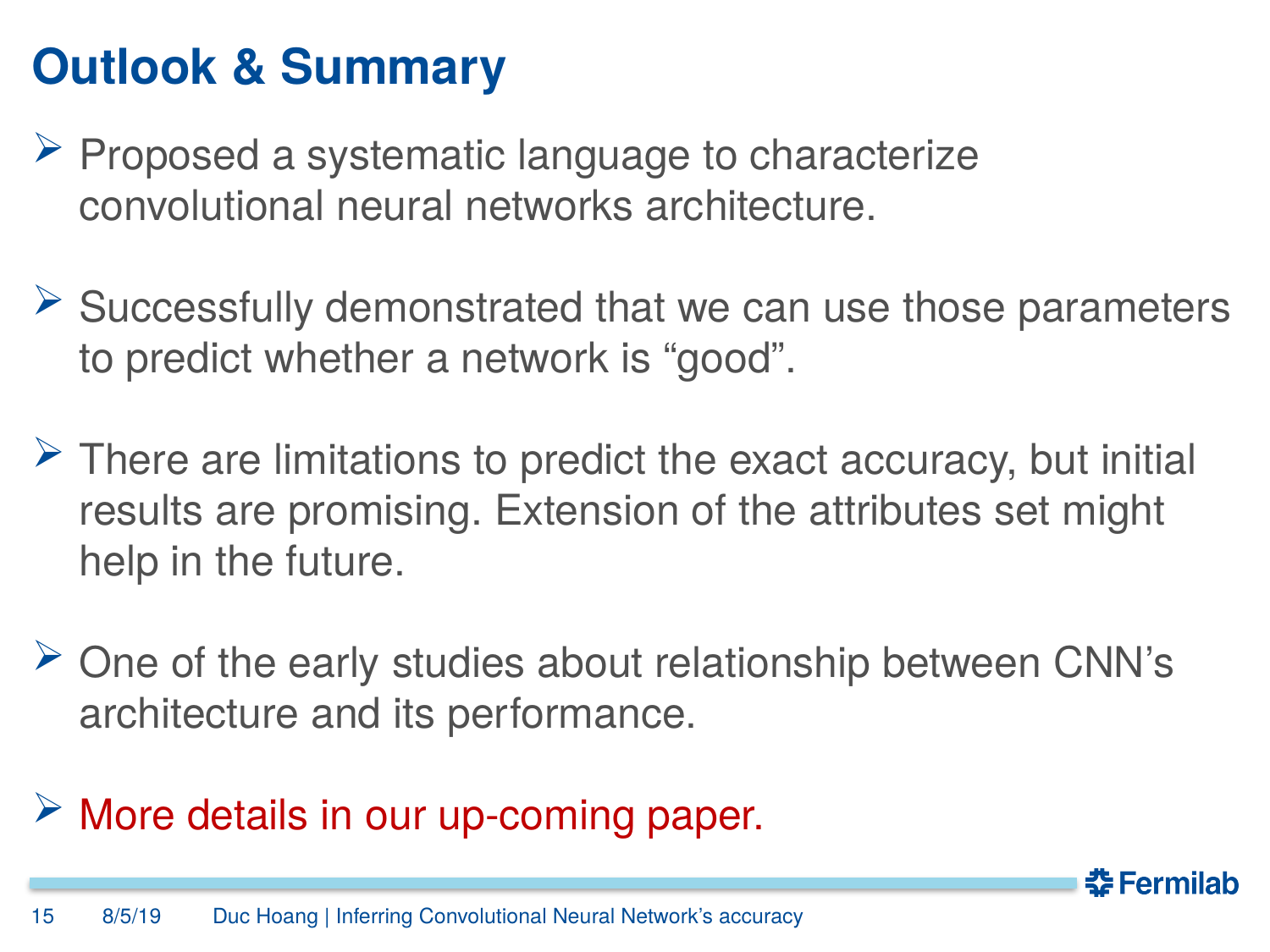

# Outlook & Summary
Proposed a systematic language to characterize convolutional neural networks architecture.
Successfully demonstrated that we can use those parameters to predict whether a network is “good”.
There are limitations to predict the exact accuracy, but initial results are promising. Extension of the attributes set might help in the future.
One of the early studies about relationship between CNN’s architecture and its performance.
More details in our up-coming paper.

15
8/5/19
Duc Hoang | Inferring Convolutional Neural Network’s accuracy